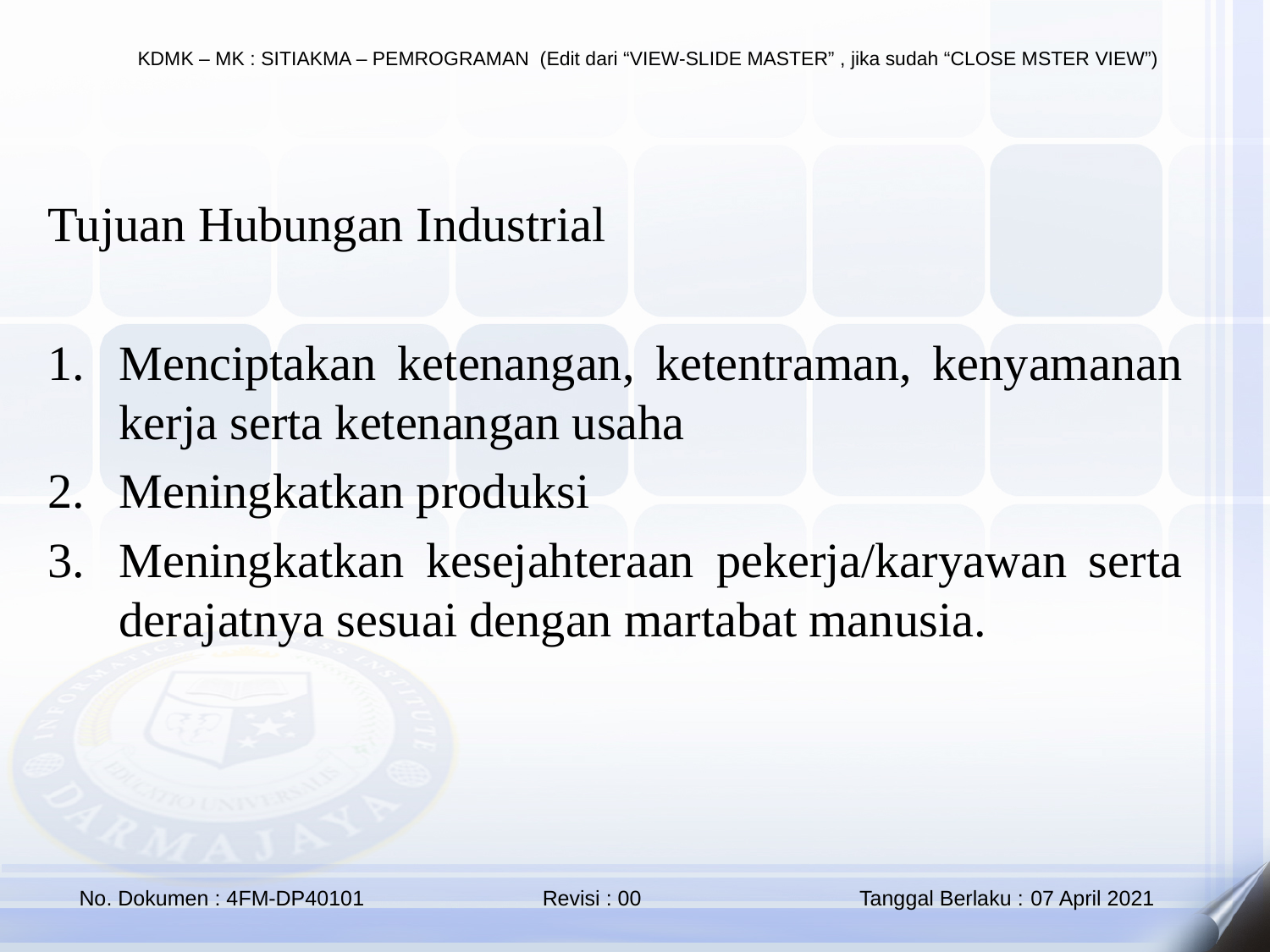

Tujuan Hubungan Industrial

Menciptakan ketenangan, ketentraman, kenyamanan kerja serta ketenangan usaha
Meningkatkan produksi
Meningkatkan kesejahteraan pekerja/karyawan serta derajatnya sesuai dengan martabat manusia.